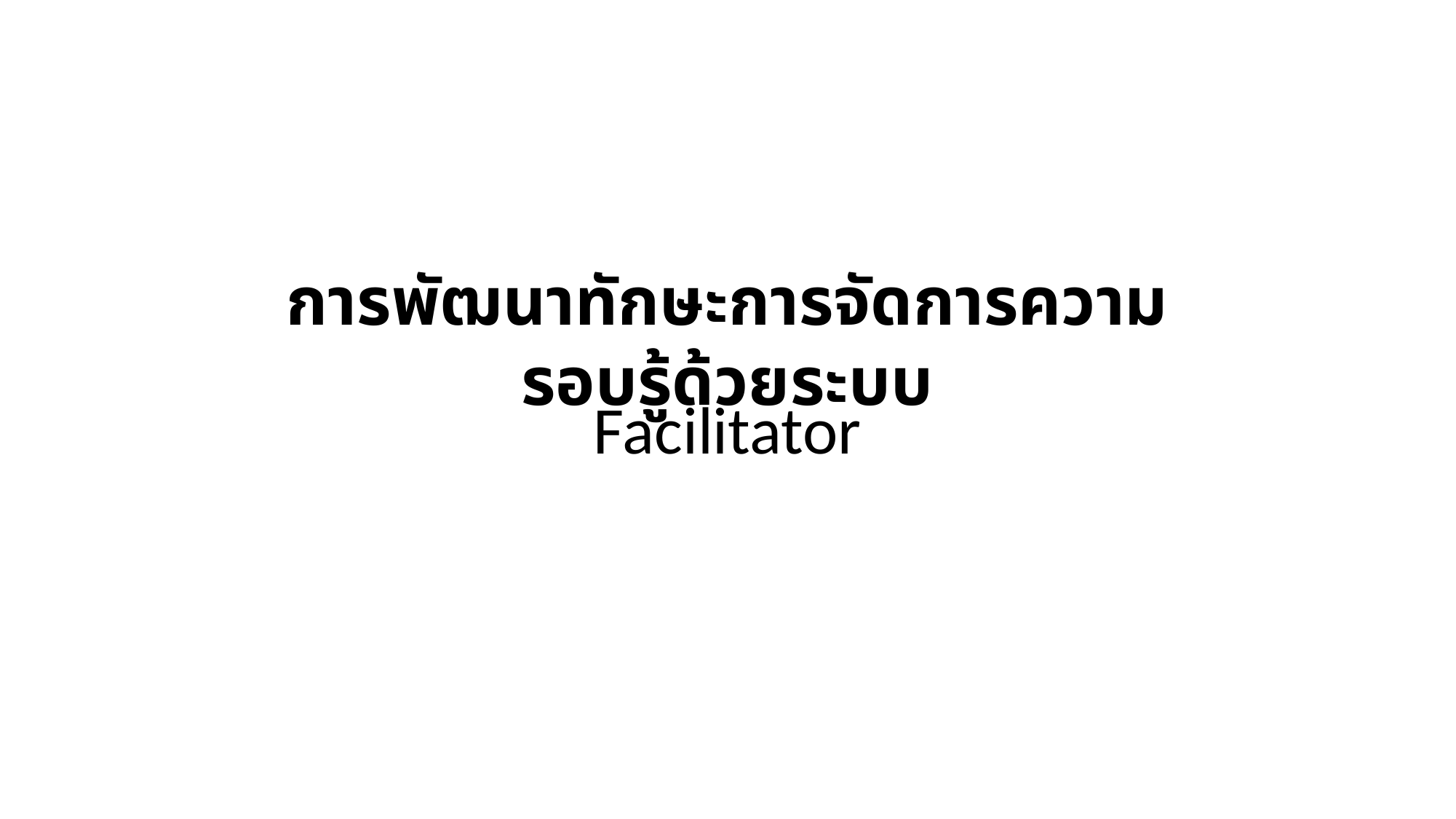

การพัฒนาทักษะการจัดการความรอบรู้ด้วยระบบ
Facilitator